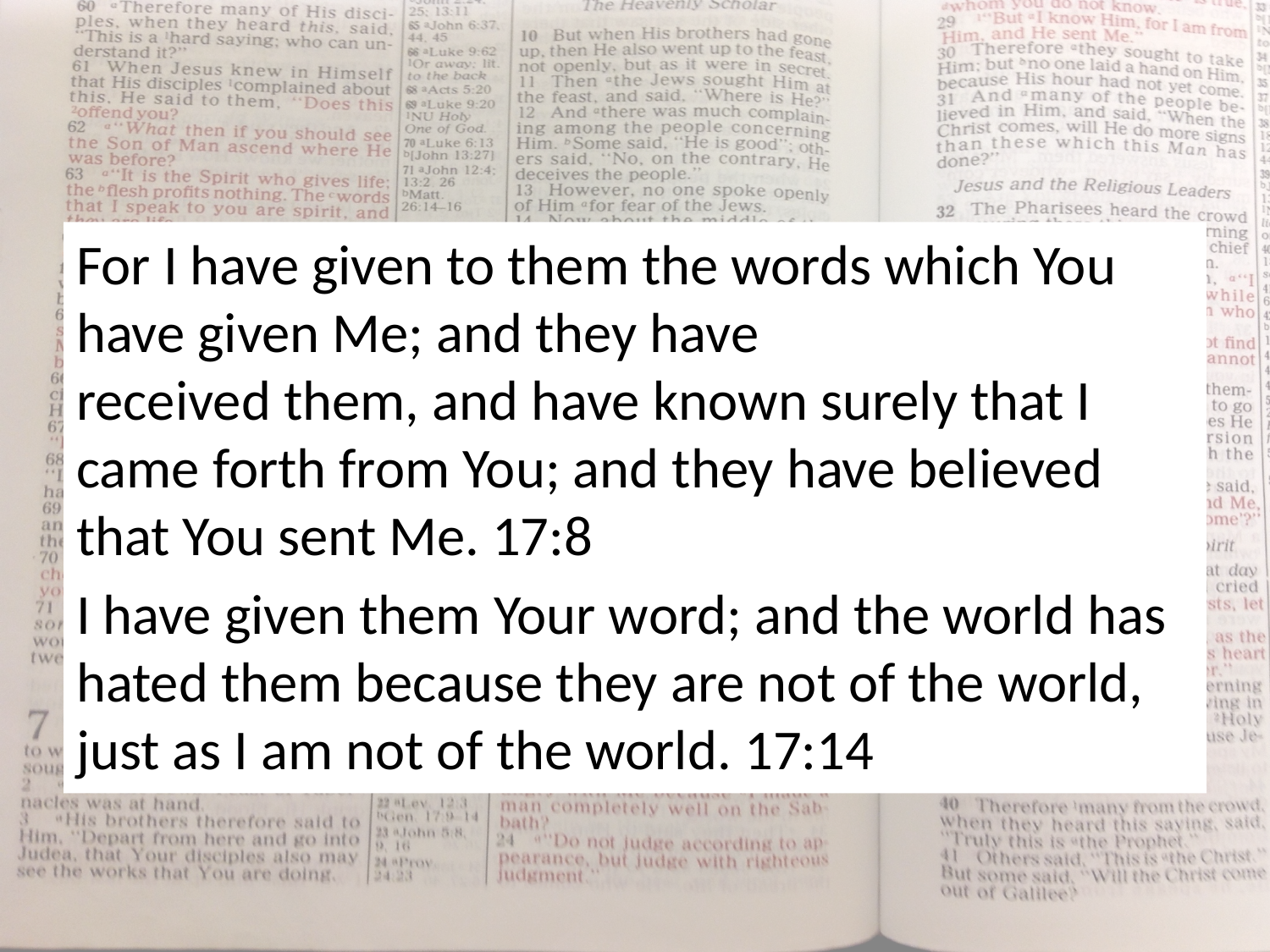

For I have given to them the words which You have given Me; and they have received them, and have known surely that I came forth from You; and they have believed that You sent Me. 17:8
I have given them Your word; and the world has hated them because they are not of the world, just as I am not of the world. 17:14